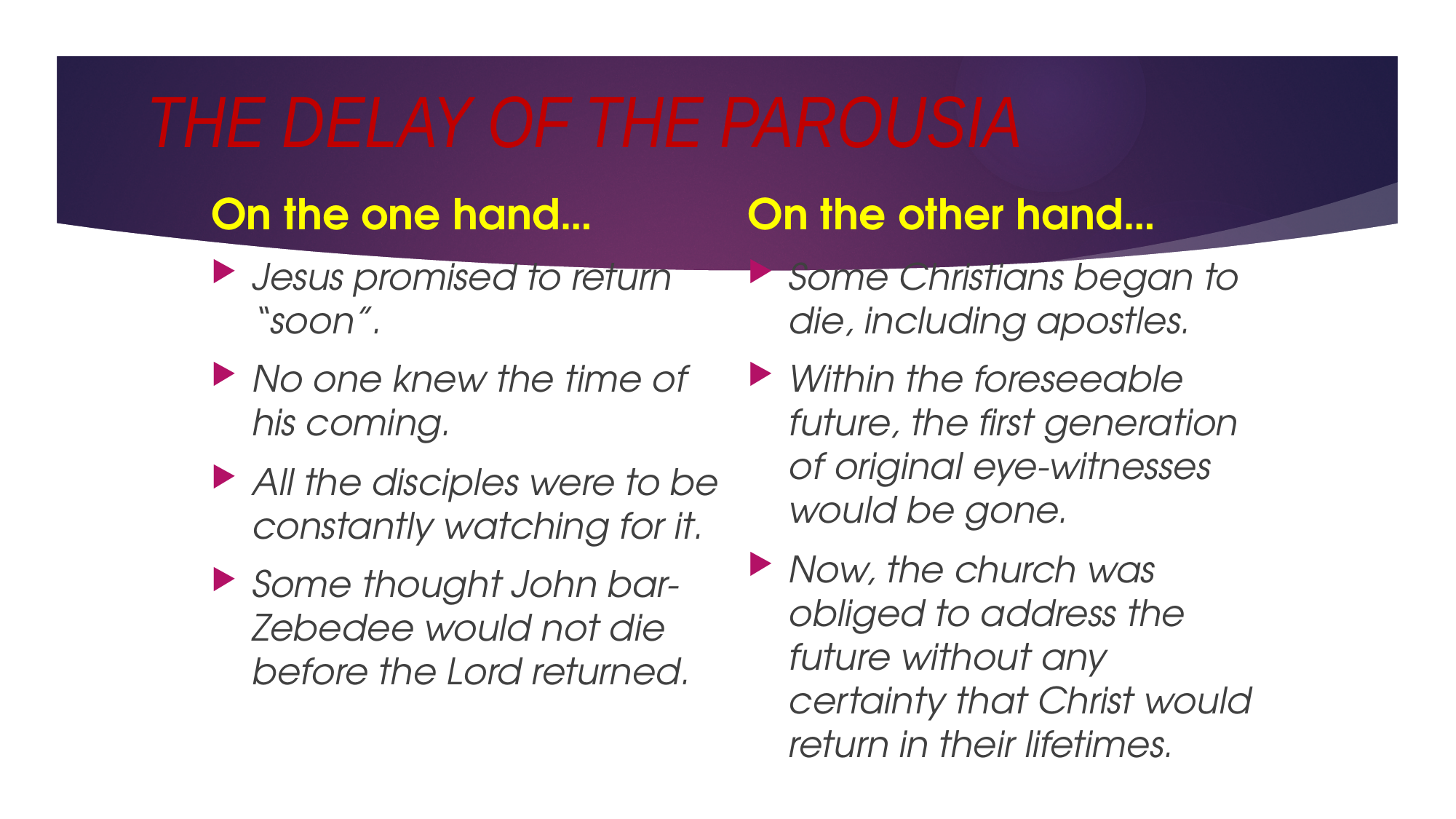

# THE DELAY OF THE PAROUSIA
On the one hand…
Jesus promised to return “soon”.
No one knew the time of his coming.
All the disciples were to be constantly watching for it.
Some thought John bar-Zebedee would not die before the Lord returned.
On the other hand…
Some Christians began to die, including apostles.
Within the foreseeable future, the first generation of original eye-witnesses would be gone.
Now, the church was obliged to address the future without any certainty that Christ would return in their lifetimes.